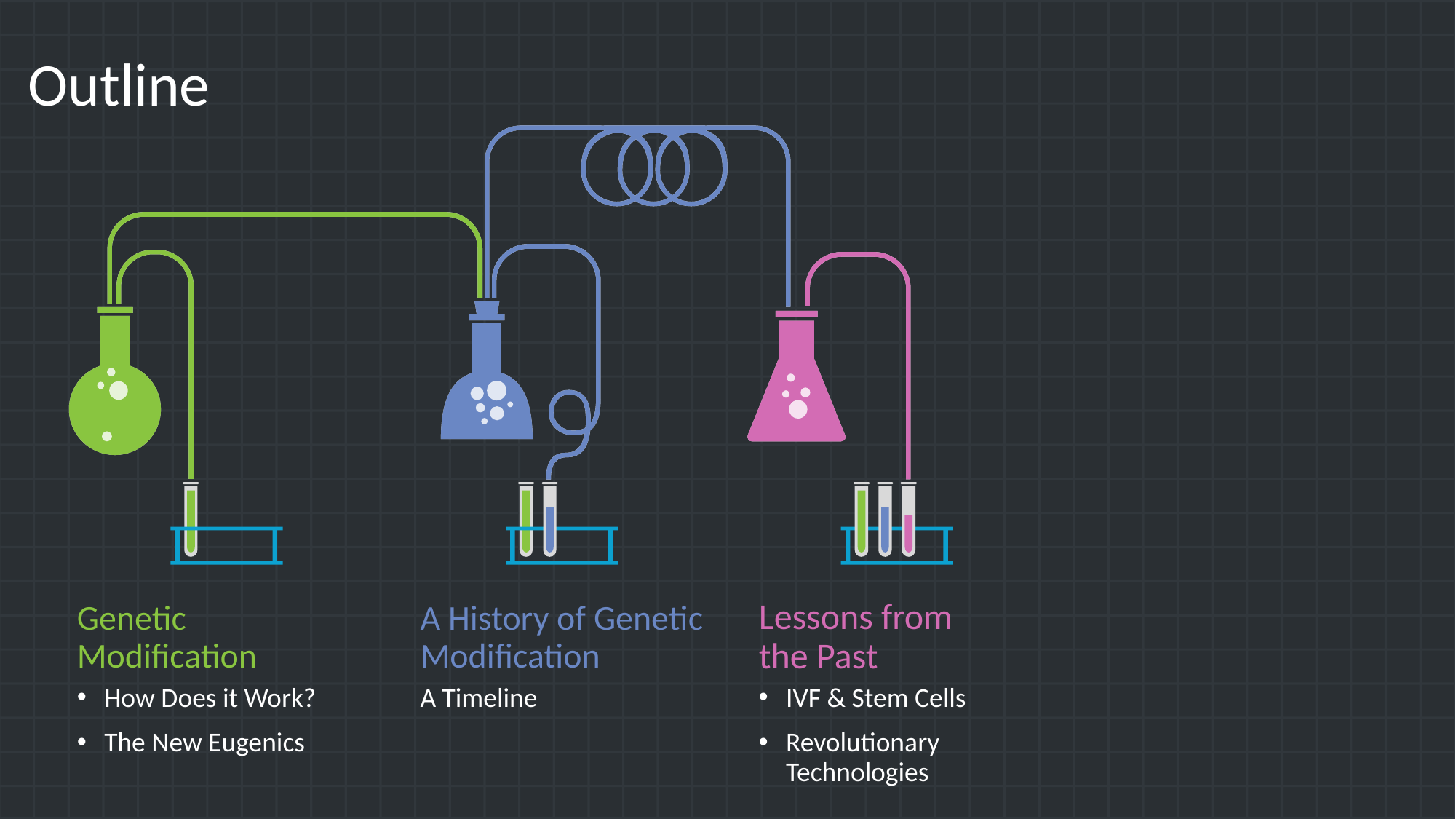

Outline

Lessons from
the Past
IVF & Stem Cells
Revolutionary Technologies
Genetic Modification
How Does it Work?
The New Eugenics
A History of Genetic Modification
A Timeline